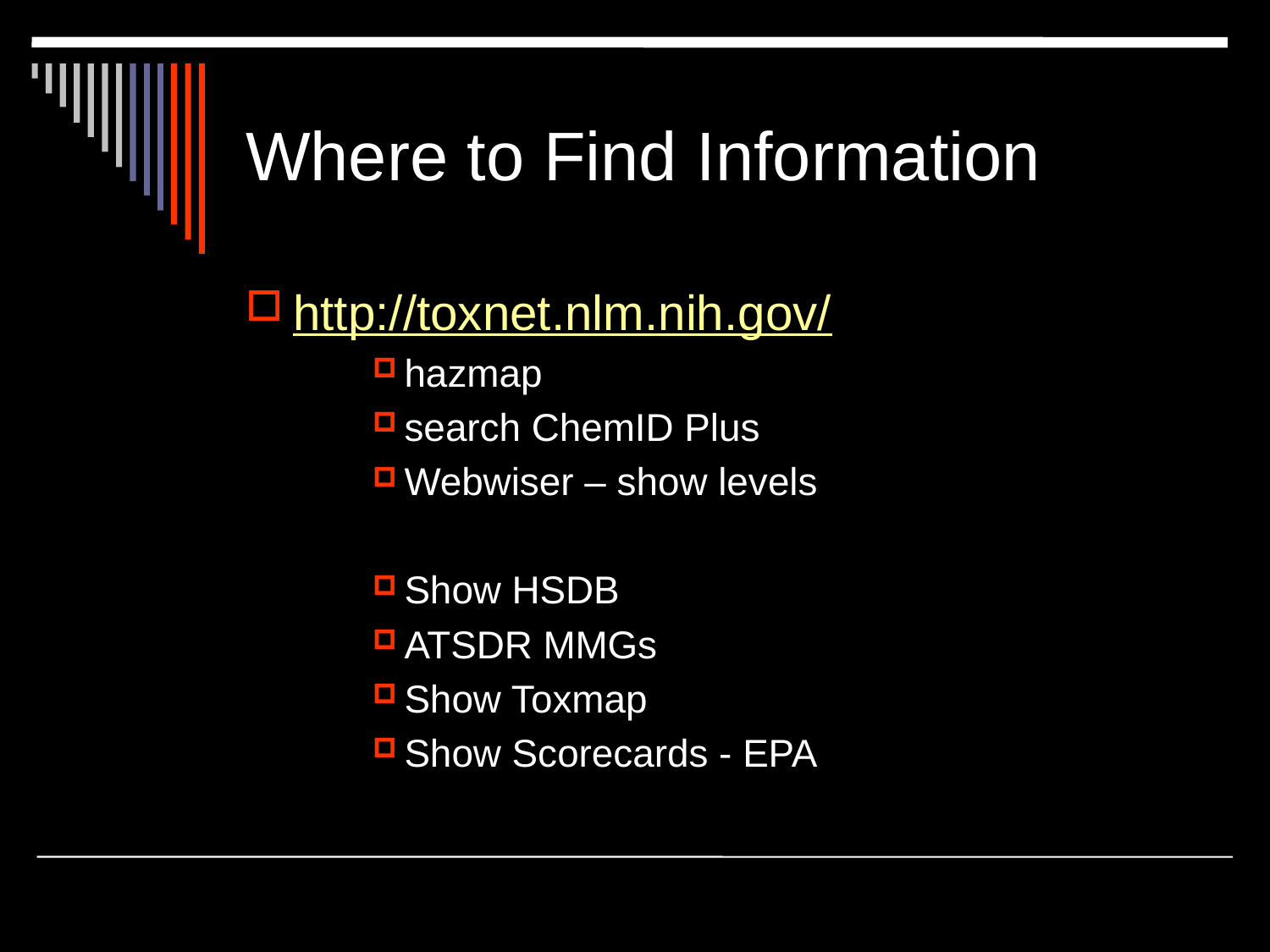

# Where to Find Information
http://toxnet.nlm.nih.gov/
hazmap
search ChemID Plus
Webwiser – show levels

Show HSDB
ATSDR MMGs
Show Toxmap
Show Scorecards - EPA